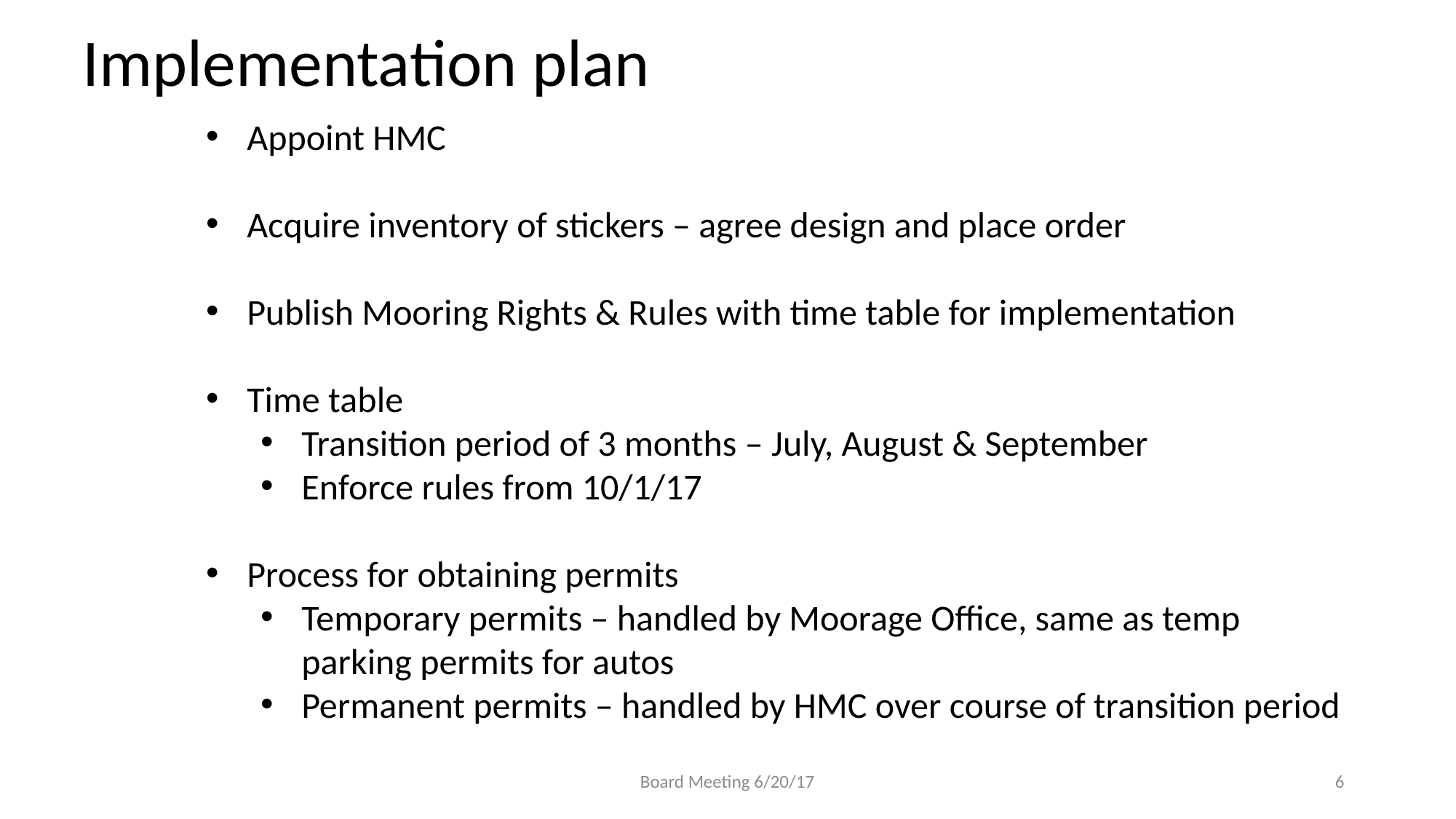

# Implementation plan
Appoint HMC

Acquire inventory of stickers – agree design and place order

Publish Mooring Rights & Rules with time table for implementation

Time table
Transition period of 3 months – July, August & September
Enforce rules from 10/1/17

Process for obtaining permits
Temporary permits – handled by Moorage Office, same as temp parking permits for autos
Permanent permits – handled by HMC over course of transition period
Board Meeting 6/20/17
6